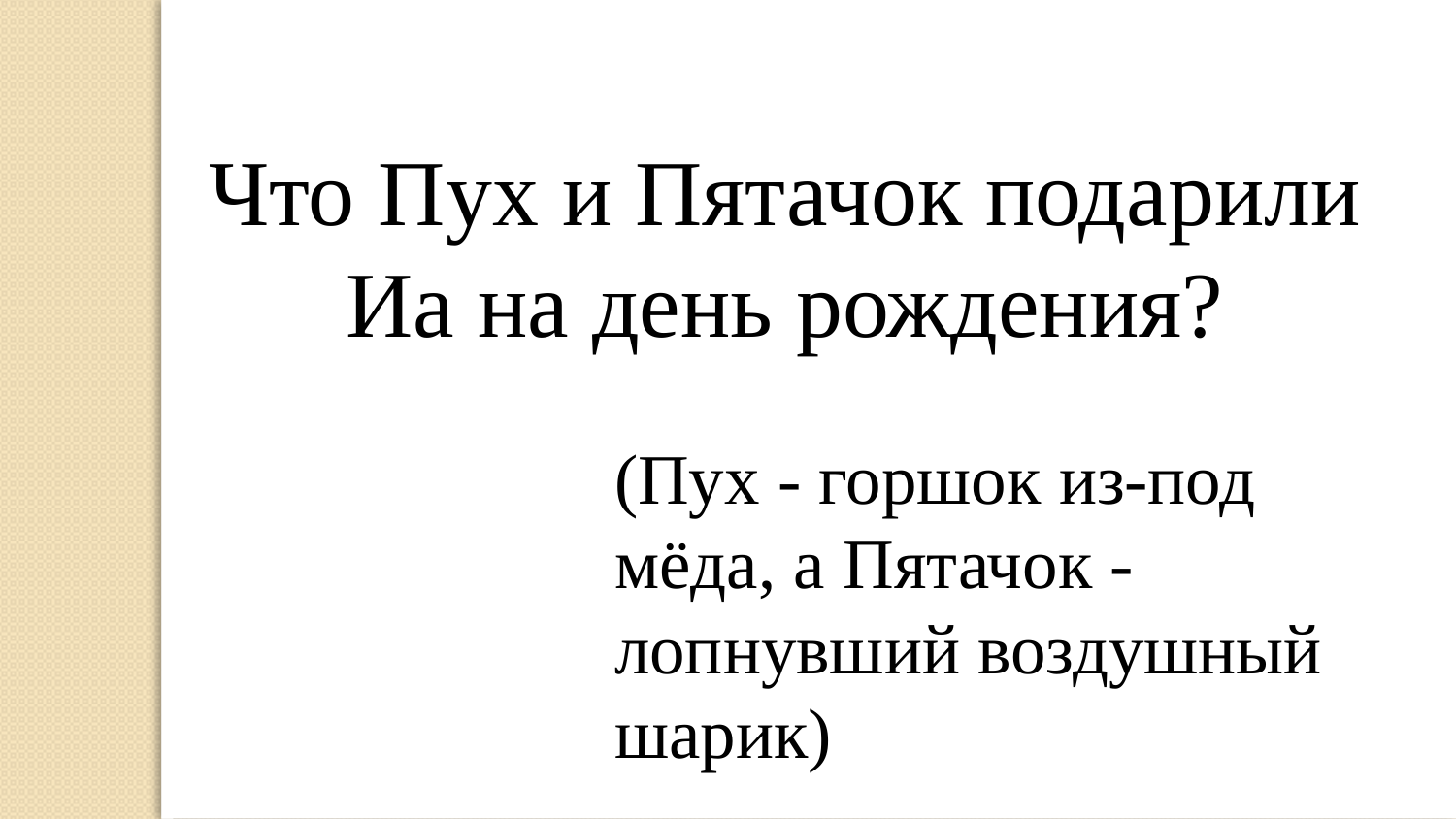

Что Пух и Пятачок подарили Иа на день рождения?
(Пух - горшок из-под мёда, а Пятачок - лопнувший воздушный шарик)